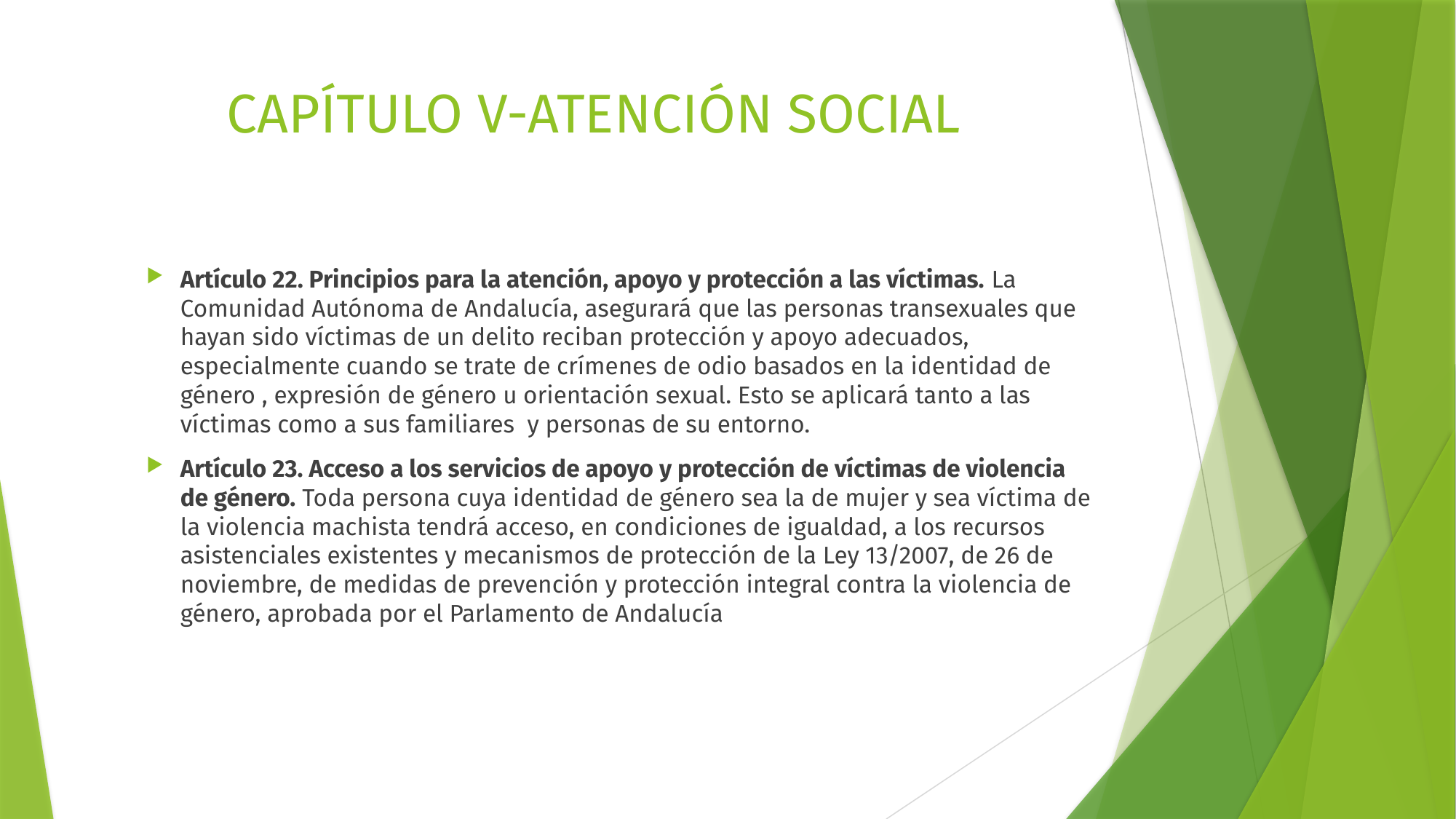

# CAPÍTULO V-ATENCIÓN SOCIAL
Artículo 22. Principios para la atención, apoyo y protección a las víctimas. La Comunidad Autónoma de Andalucía, asegurará que las personas transexuales que hayan sido víctimas de un delito reciban protección y apoyo adecuados, especialmente cuando se trate de crímenes de odio basados en la identidad de género , expresión de género u orientación sexual. Esto se aplicará tanto a las víctimas como a sus familiares  y personas de su entorno.
Artículo 23. Acceso a los servicios de apoyo y protección de víctimas de violencia de género. Toda persona cuya identidad de género sea la de mujer y sea víctima de la violencia machista tendrá acceso, en condiciones de igualdad, a los recursos asistenciales existentes y mecanismos de protección de la Ley 13/2007, de 26 de noviembre, de medidas de prevención y protección integral contra la violencia de género, aprobada por el Parlamento de Andalucía